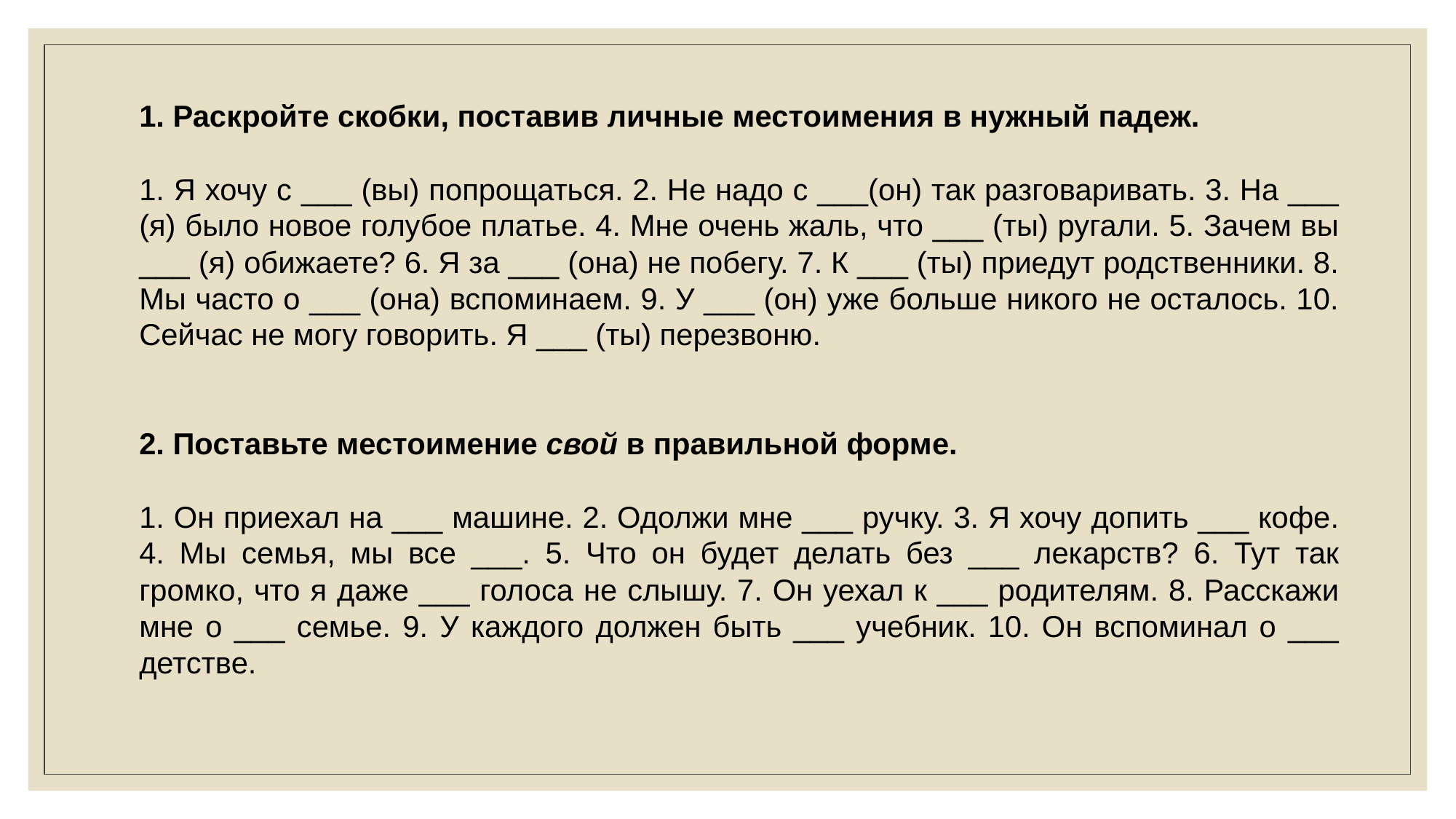

1. Раскройте скобки, поставив личные местоимения в нужный падеж.

1. Я хочу с ___ (вы) попрощаться. 2. Не надо с ___(он) так разговаривать. 3. На ___ (я) было новое голубое платье. 4. Мне очень жаль, что ___ (ты) ругали. 5. Зачем вы ___ (я) обижаете? 6. Я за ___ (она) не побегу. 7. К ___ (ты) приедут родственники. 8. Мы часто о ___ (она) вспоминаем. 9. У ___ (он) уже больше никого не осталось. 10. Сейчас не могу говорить. Я ___ (ты) перезвоню.

2. Поставьте местоимение свой в правильной форме.

1. Он приехал на ___ машине. 2. Одолжи мне ___ ручку. 3. Я хочу допить ___ кофе. 4. Мы семья, мы все ___. 5. Что он будет делать без ___ лекарств? 6. Тут так громко, что я даже ___ голоса не слышу. 7. Он уехал к ___ родителям. 8. Расскажи мне о ___ семье. 9. У каждого должен быть ___ учебник. 10. Он вспоминал о ___ детстве.